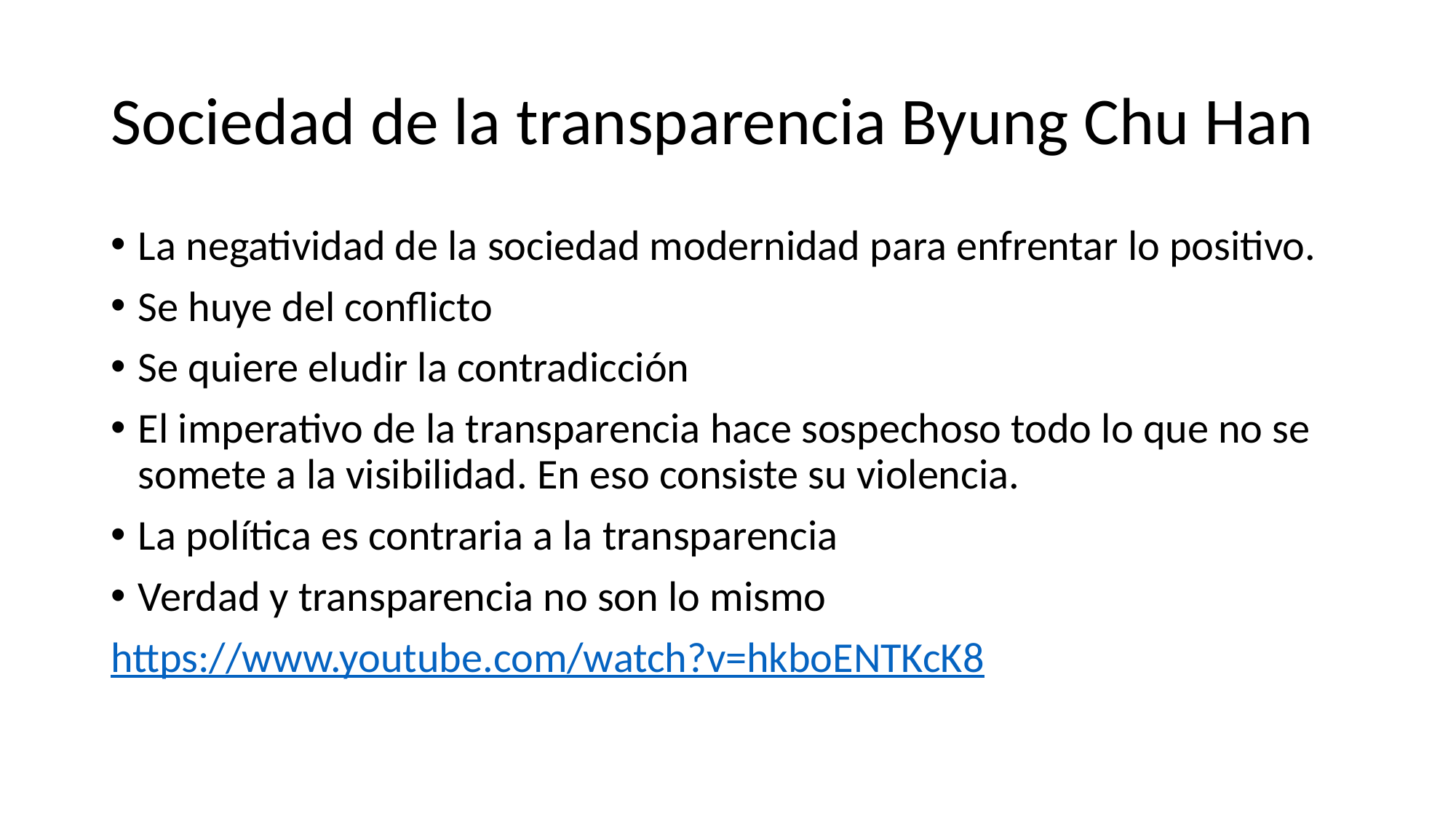

# Sociedad de la transparencia Byung Chu Han
La negatividad de la sociedad modernidad para enfrentar lo positivo.
Se huye del conflicto
Se quiere eludir la contradicción
El imperativo de la transparencia hace sospechoso todo lo que no se somete a la visibilidad. En eso consiste su violencia.
La política es contraria a la transparencia
Verdad y transparencia no son lo mismo
https://www.youtube.com/watch?v=hkboENTKcK8